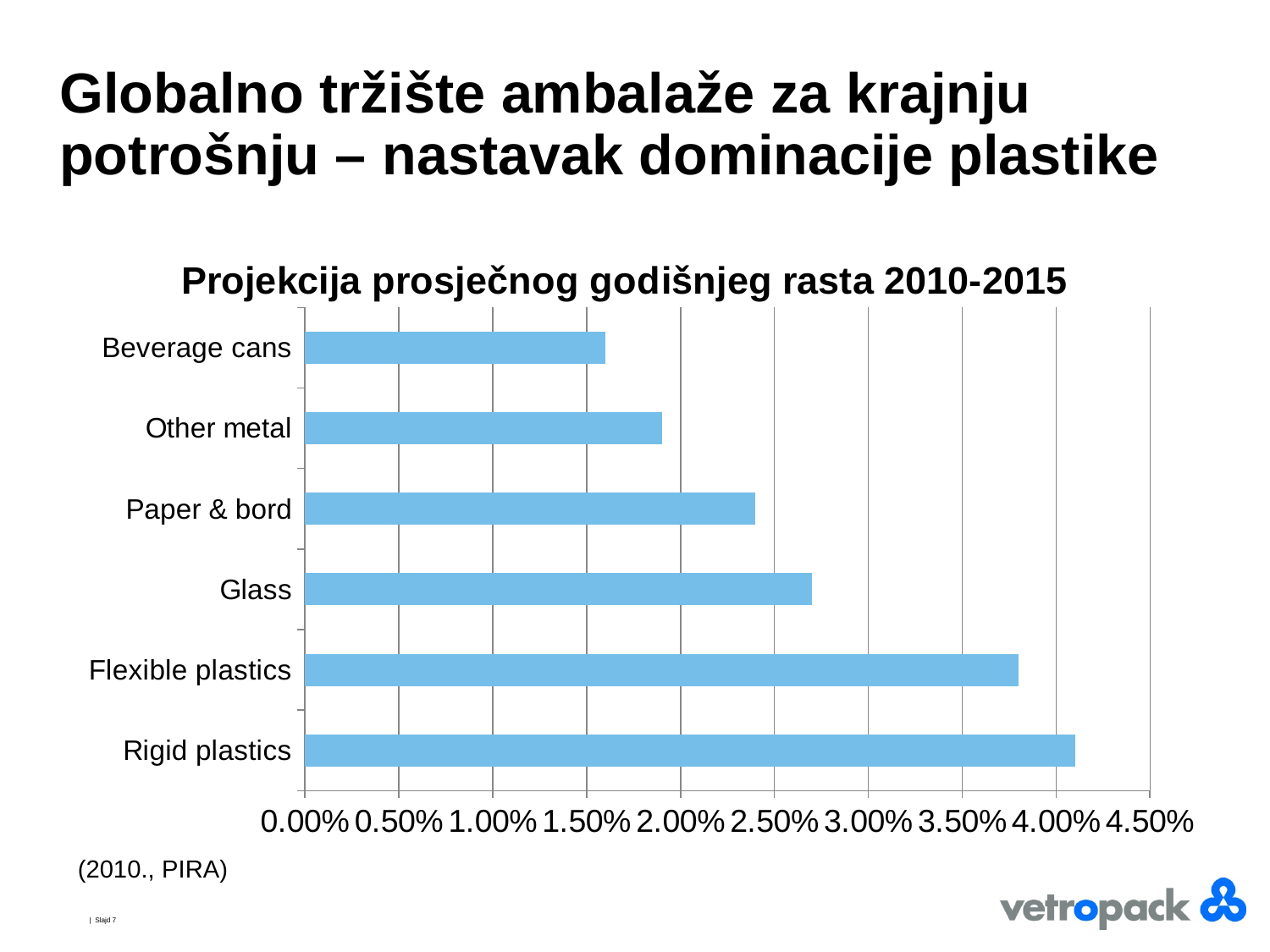

# Globalno tržište ambalaže za krajnju potrošnju – nastavak dominacije plastike

### Chart: Projekcija prosječnog godišnjeg rasta 2010-2015

| Category | Growth |
|---|---|
| Rigid plastics | 0.041 |
| Flexible plastics | 0.038 |
| Glass | 0.027 |
| Paper & bord | 0.024 |
| Other metal | 0.019 |
| Beverage cans | 0.016 |
(2010., PIRA)
|  Slajd 7